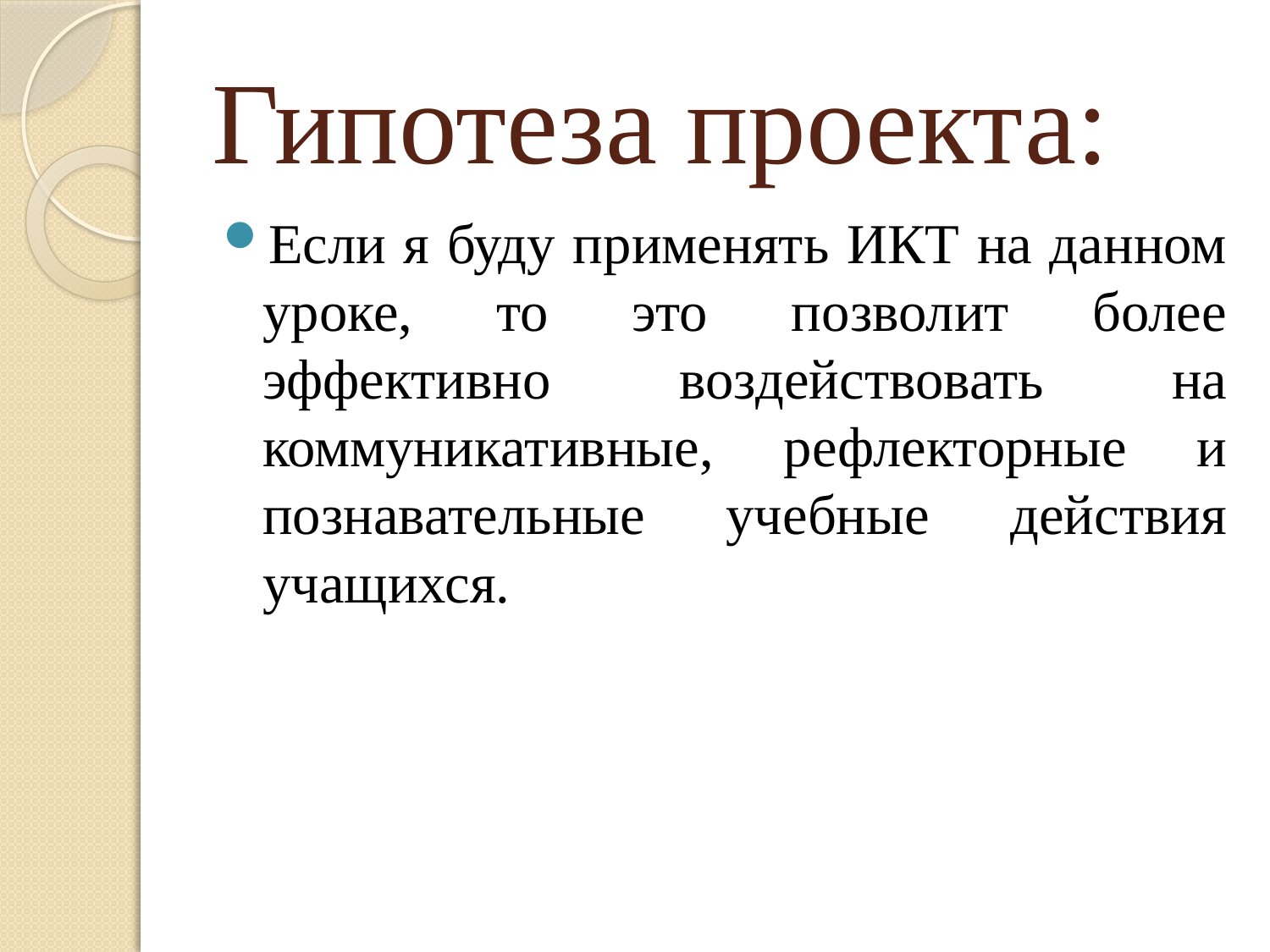

# Гипотеза проекта:
Если я буду применять ИКТ на данном уроке, то это позволит более эффективно воздействовать на коммуникативные, рефлекторные и познавательные учебные действия учащихся.